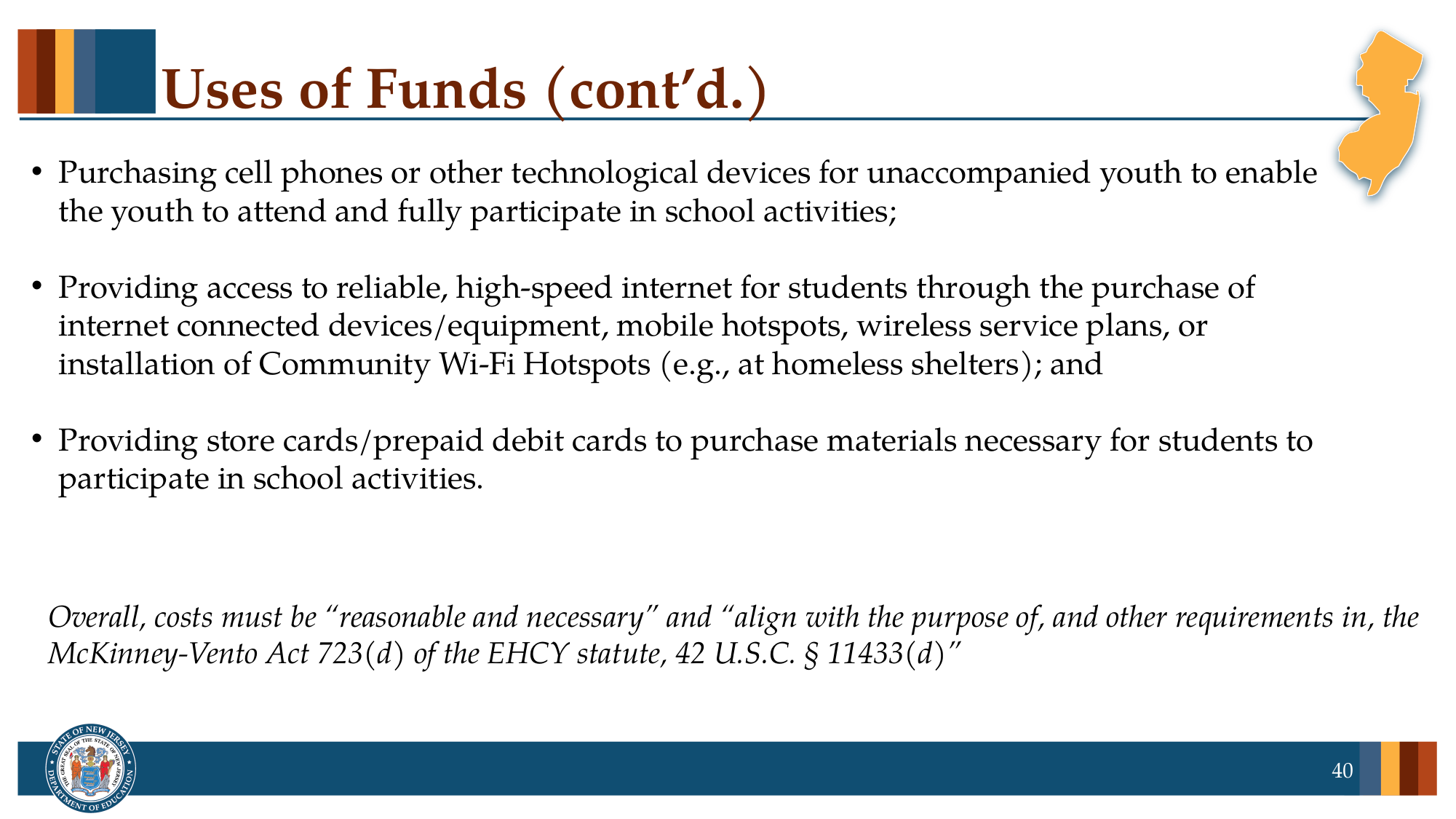

# Uses of Funds (cont’d.)​
Purchasing cell phones or other technological devices for unaccompanied youth to enable the youth to attend and fully participate in school activities;

Providing access to reliable, high-speed internet for students through the purchase of internet connected devices/equipment, mobile hotspots, wireless service plans, or installation of Community Wi-Fi Hotspots (e.g., at homeless shelters); and

Providing store cards/prepaid debit cards to purchase materials necessary for students to participate in school activities.
Overall, costs must be “reasonable and necessary” and “align with the purpose of, and other requirements in, the McKinney-Vento Act 723(d) of the EHCY statute, 42 U.S.C. § 11433(d)”
40